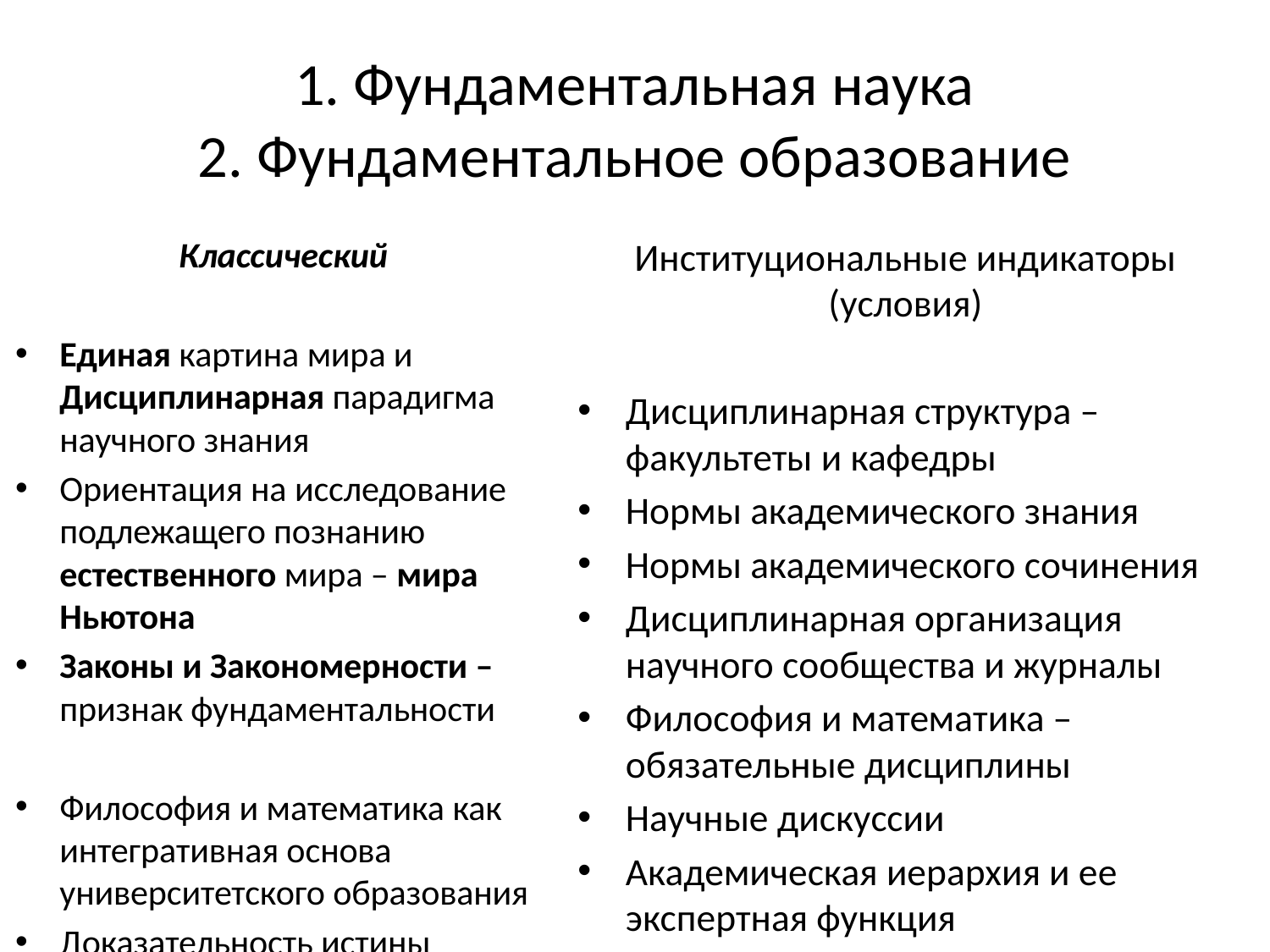

# 1. Фундаментальная наука 2. Фундаментальное образование
Классический

Единая картина мира и Дисциплинарная парадигма научного знания
Ориентация на исследование подлежащего познанию естественного мира – мира Ньютона
Законы и Закономерности – признак фундаментальности

Философия и математика как интегративная основа университетского образования
Доказательность истины
Институциональные индикаторы (условия)

Дисциплинарная структура – факультеты и кафедры
Нормы академического знания
Нормы академического сочинения
Дисциплинарная организация научного сообщества и журналы
Философия и математика – обязательные дисциплины
Научные дискуссии
Академическая иерархия и ее экспертная функция